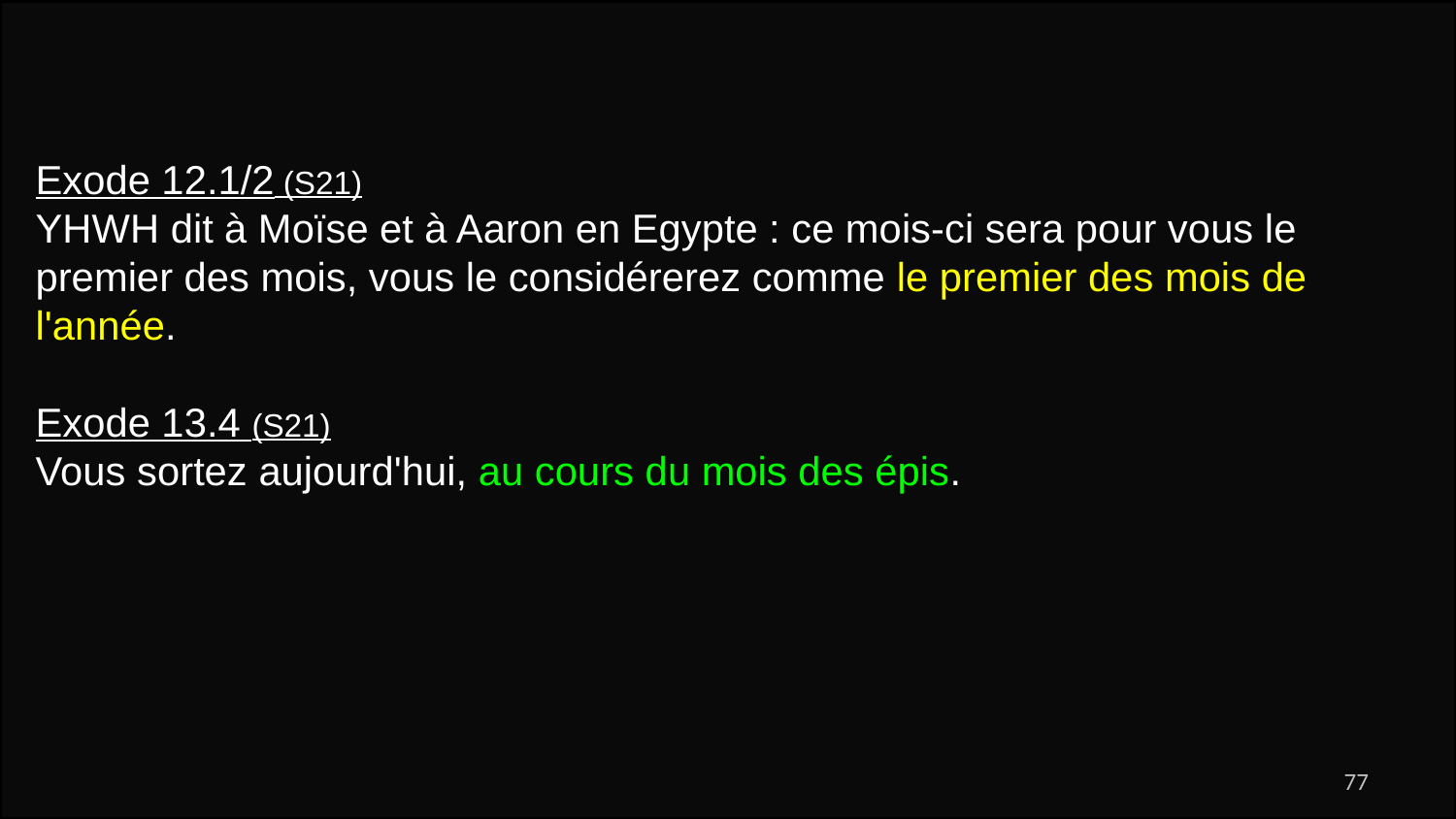

Exode 12.1/2 (S21)
YHWH dit à Moïse et à Aaron en Egypte : ce mois-ci sera pour vous le premier des mois, vous le considérerez comme le premier des mois de l'année.

Exode 13.4 (S21)
Vous sortez aujourd'hui, au cours du mois des épis.
77